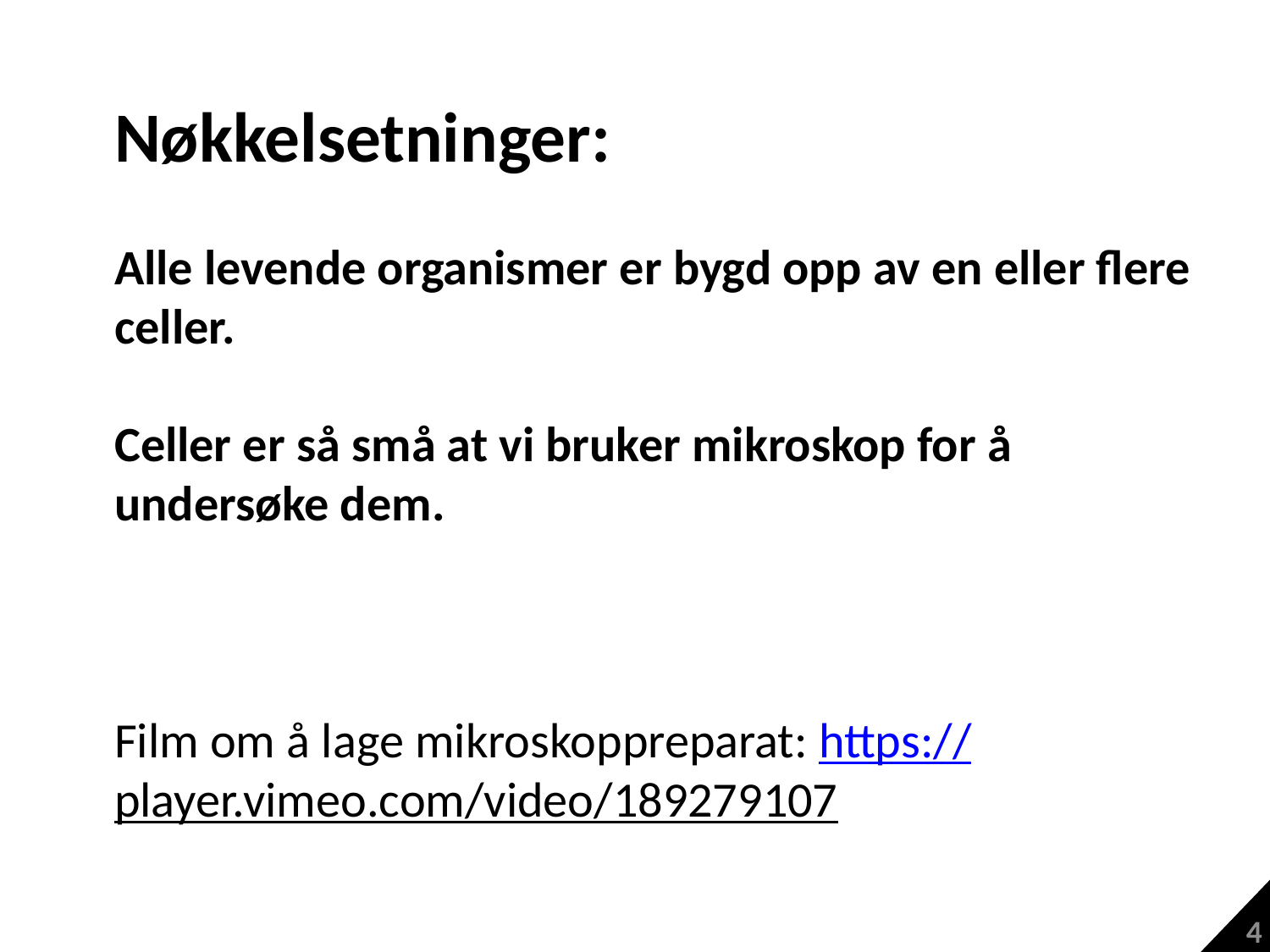

Nøkkelsetninger:

Alle levende organismer er bygd opp av en eller flere celler.
Celler er så små at vi bruker mikroskop for å undersøke dem.

Film om å lage mikroskoppreparat: https://player.vimeo.com/video/189279107